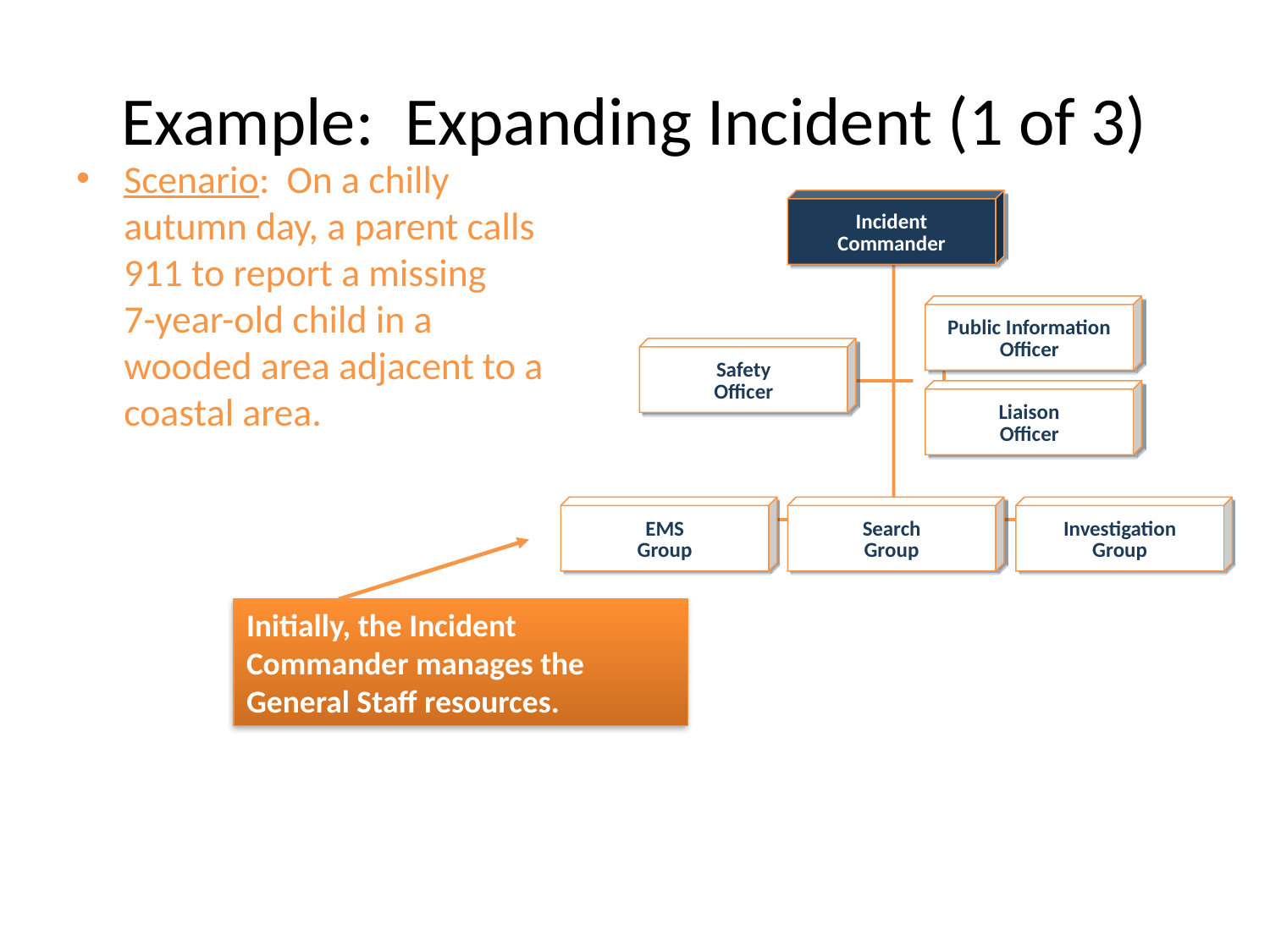

# Example:  Expanding Incident (1 of 3)
Scenario:  On a chilly autumn day, a parent calls 911 to report a missing
7-year-old child in a wooded area adjacent to a coastal area.
Incident
Commander

Public Information
Officer
Safety
Officer

Liaison
Officer
EMS
Group
Search
Group
Investigation
Group

Initially, the Incident Commander manages the General Staff resources.